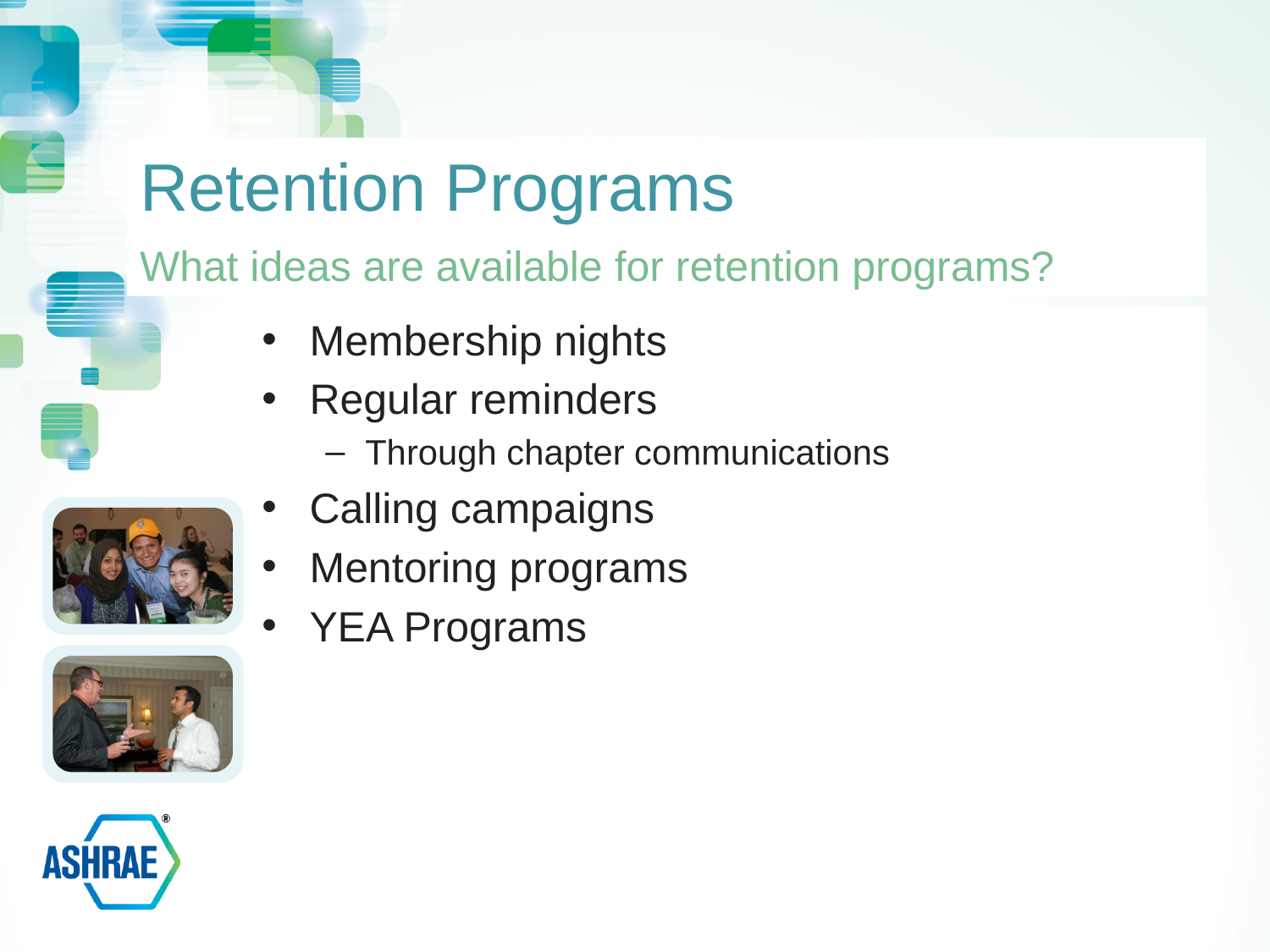

# Retention Programs
What ideas are available for retention programs?
Membership nights
Regular reminders
Through chapter communications
Calling campaigns
Mentoring programs
YEA Programs